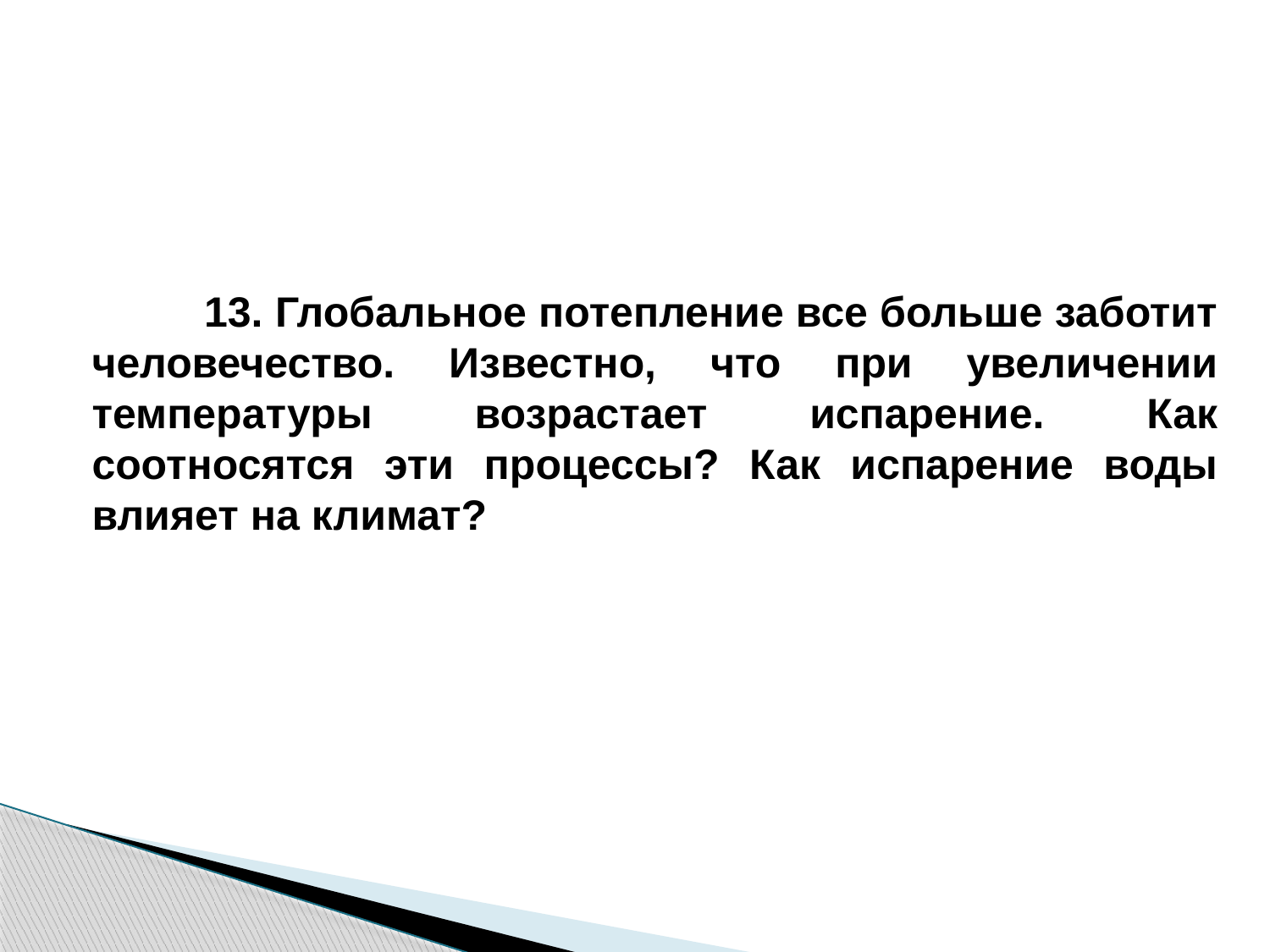

# 13. Глобальное потепление все больше заботит человечество. Известно, что при увеличении температуры возрастает испарение. Как соотносятся эти процессы? Как испарение воды влияет на климат?